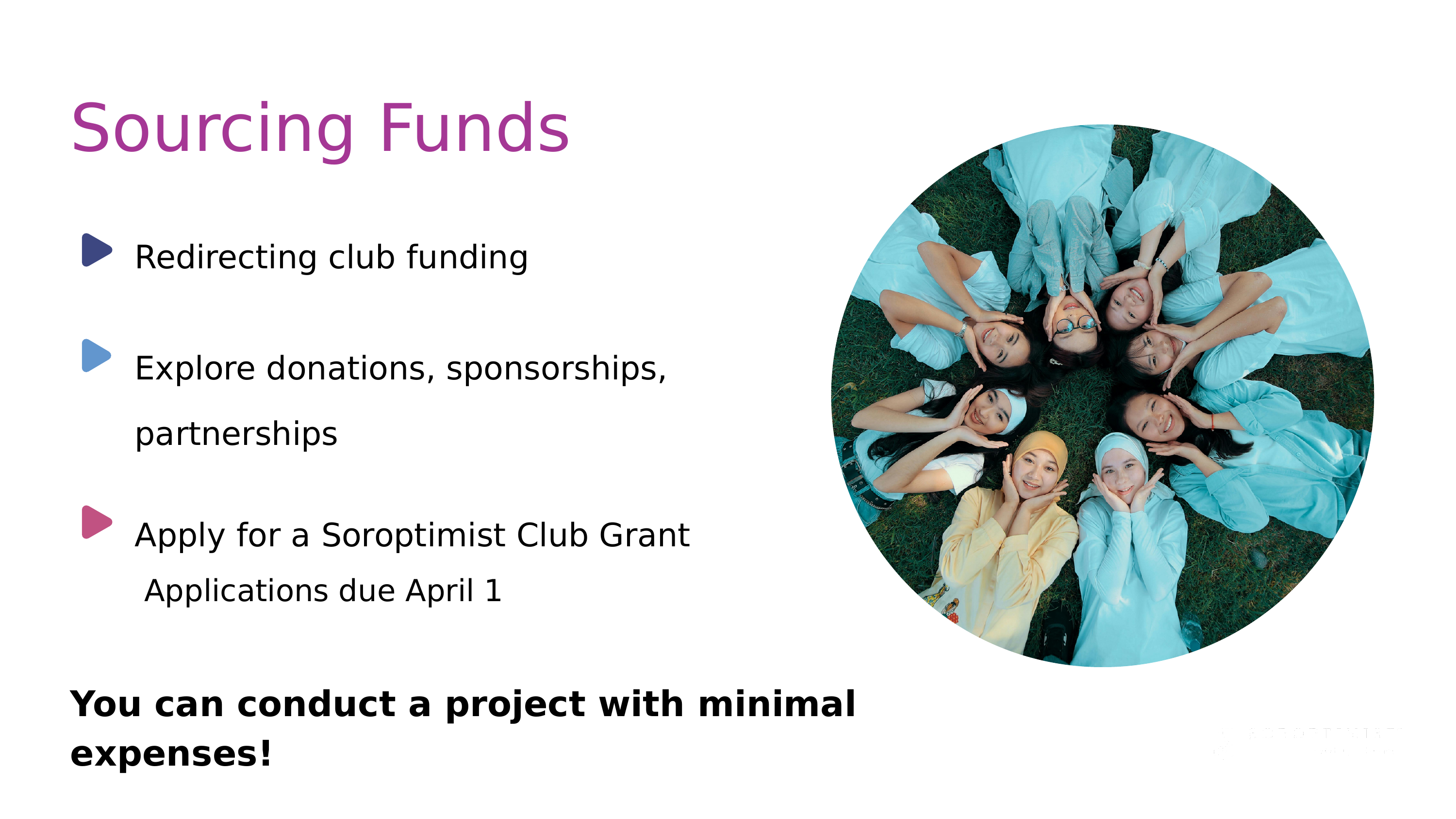

Sourcing Funds

Redirecting club funding

Explore donations, sponsorships, partnerships

Apply for a Soroptimist Club Grant

 Applications due April 1
You can conduct a project with minimal expenses!